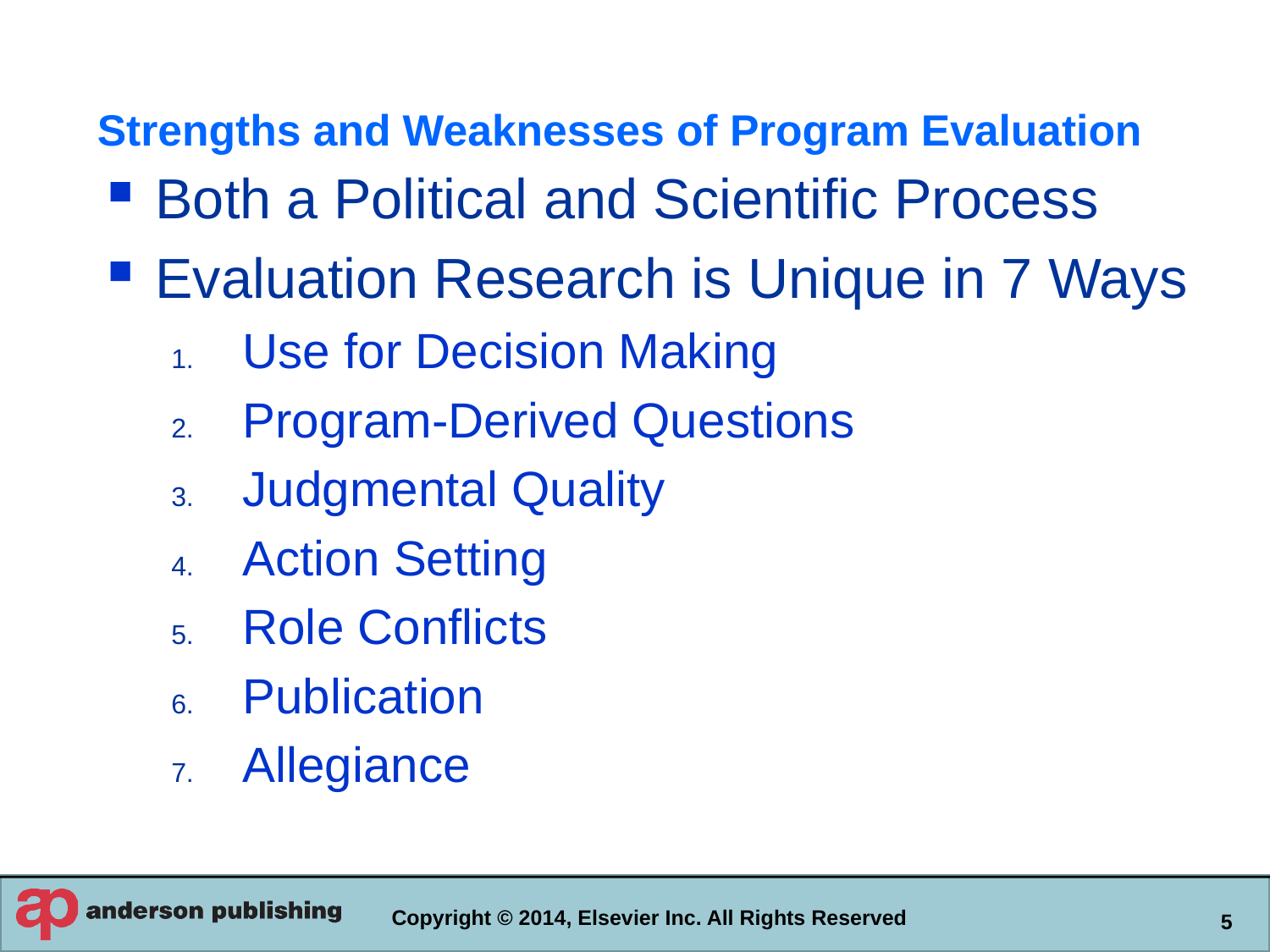

# Strengths and Weaknesses of Program Evaluation
Both a Political and Scientific Process
Evaluation Research is Unique in 7 Ways
Use for Decision Making
Program-Derived Questions
Judgmental Quality
Action Setting
Role Conflicts
Publication
Allegiance
Copyright © 2014, Elsevier Inc. All Rights Reserved